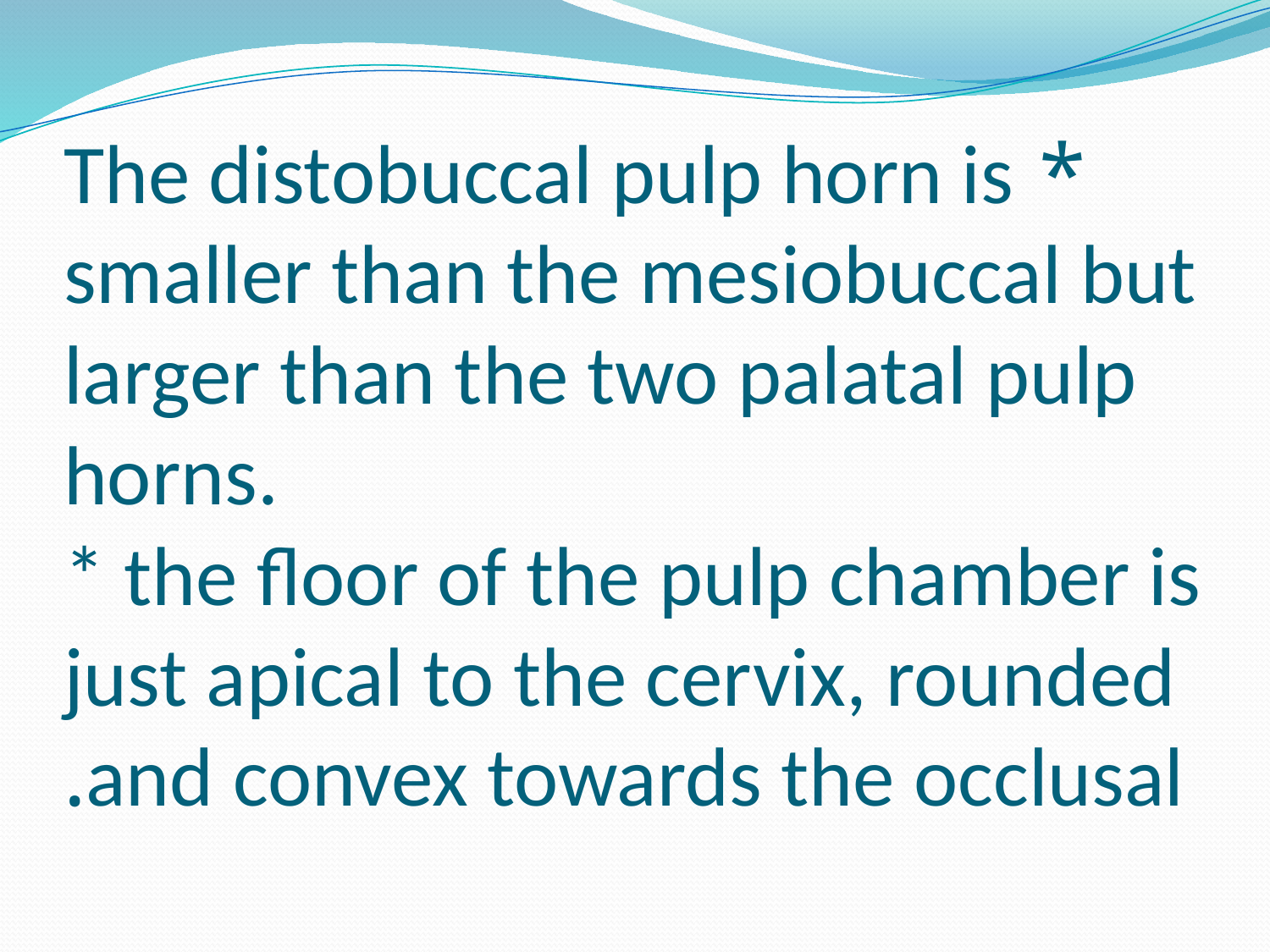

# * The distobuccal pulp horn is smaller than the mesiobuccal but larger than the two palatal pulp horns. * the floor of the pulp chamber is just apical to the cervix, rounded and convex towards the occlusal.